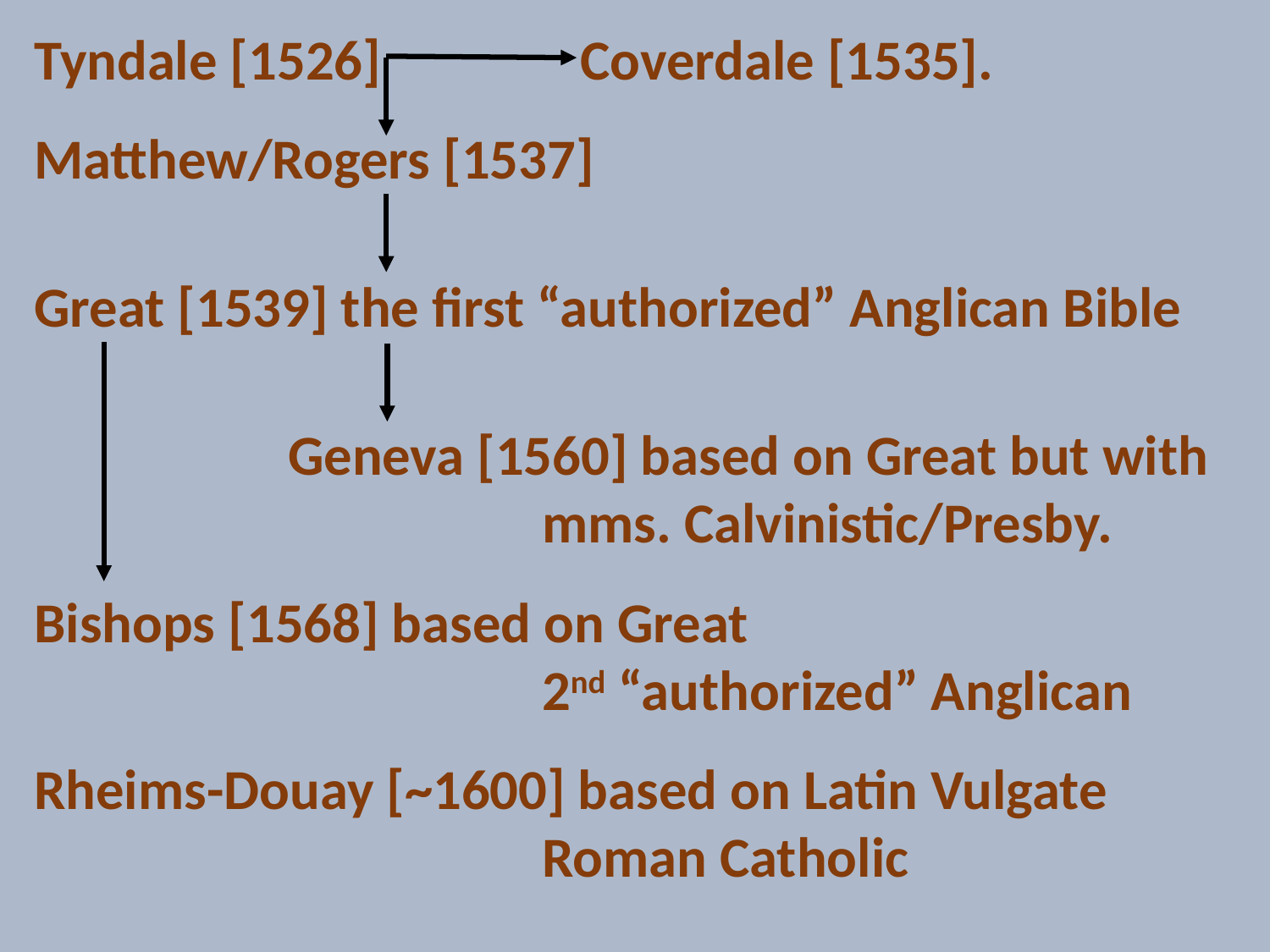

Tyndale [1526] 		   Coverdale [1535].
Matthew/Rogers [1537]

Great [1539] the first “authorized” Anglican Bible

		Geneva [1560] based on Great but with 				mms. Calvinistic/Presby.
Bishops [1568] based on Great								2nd “authorized” Anglican
Rheims-Douay [~1600] based on Latin Vulgate					Roman Catholic